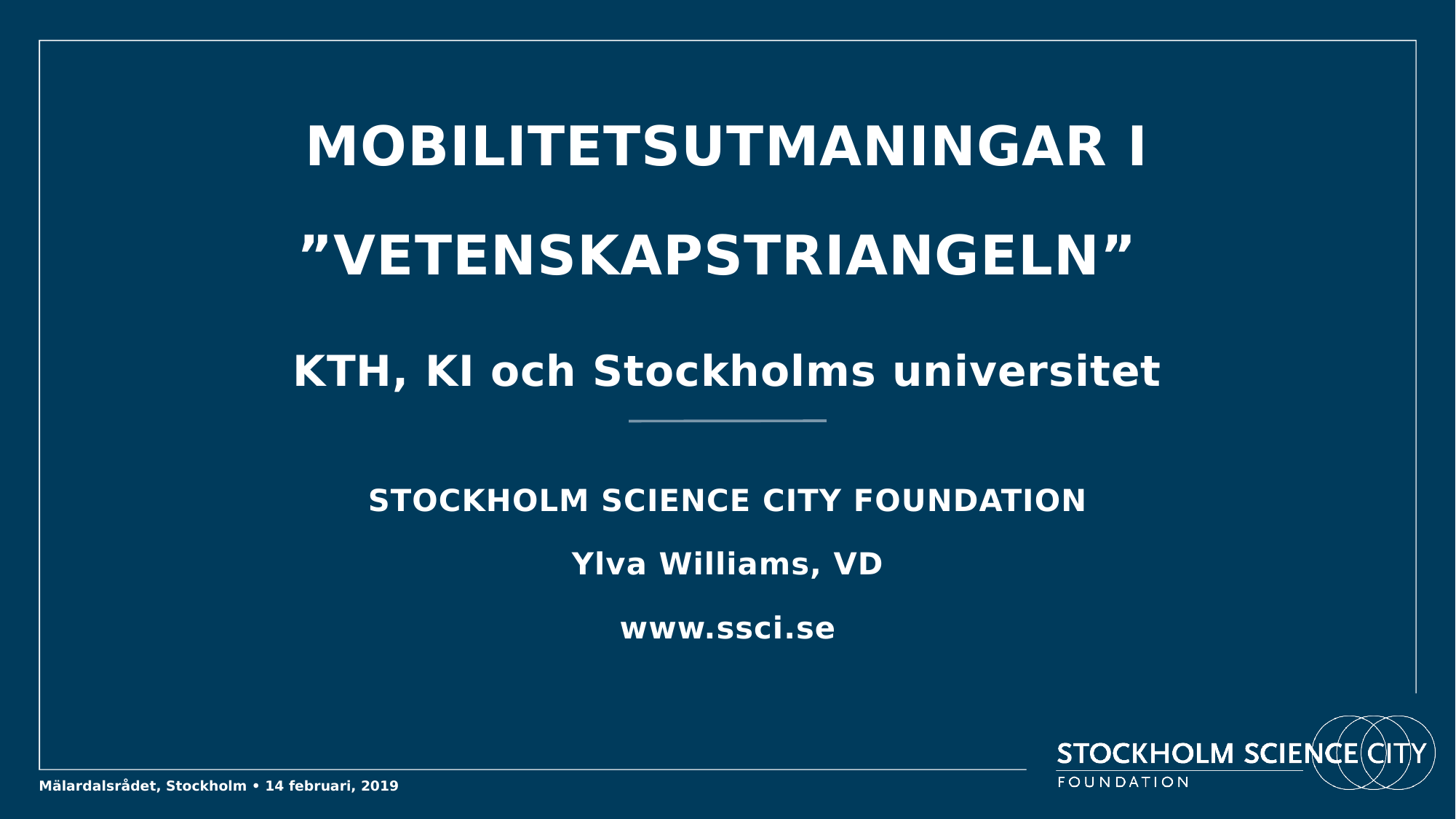

# MOBILITETSUTMANINGAR I ”VETENSKAPSTRIANGELN” KTH, KI och Stockholms universitet
STOCKHOLM SCIENCE CITY FOUNDATION
Ylva Williams, VD
www.ssci.se
Mälardalsrådet, Stockholm • 14 februari, 2019